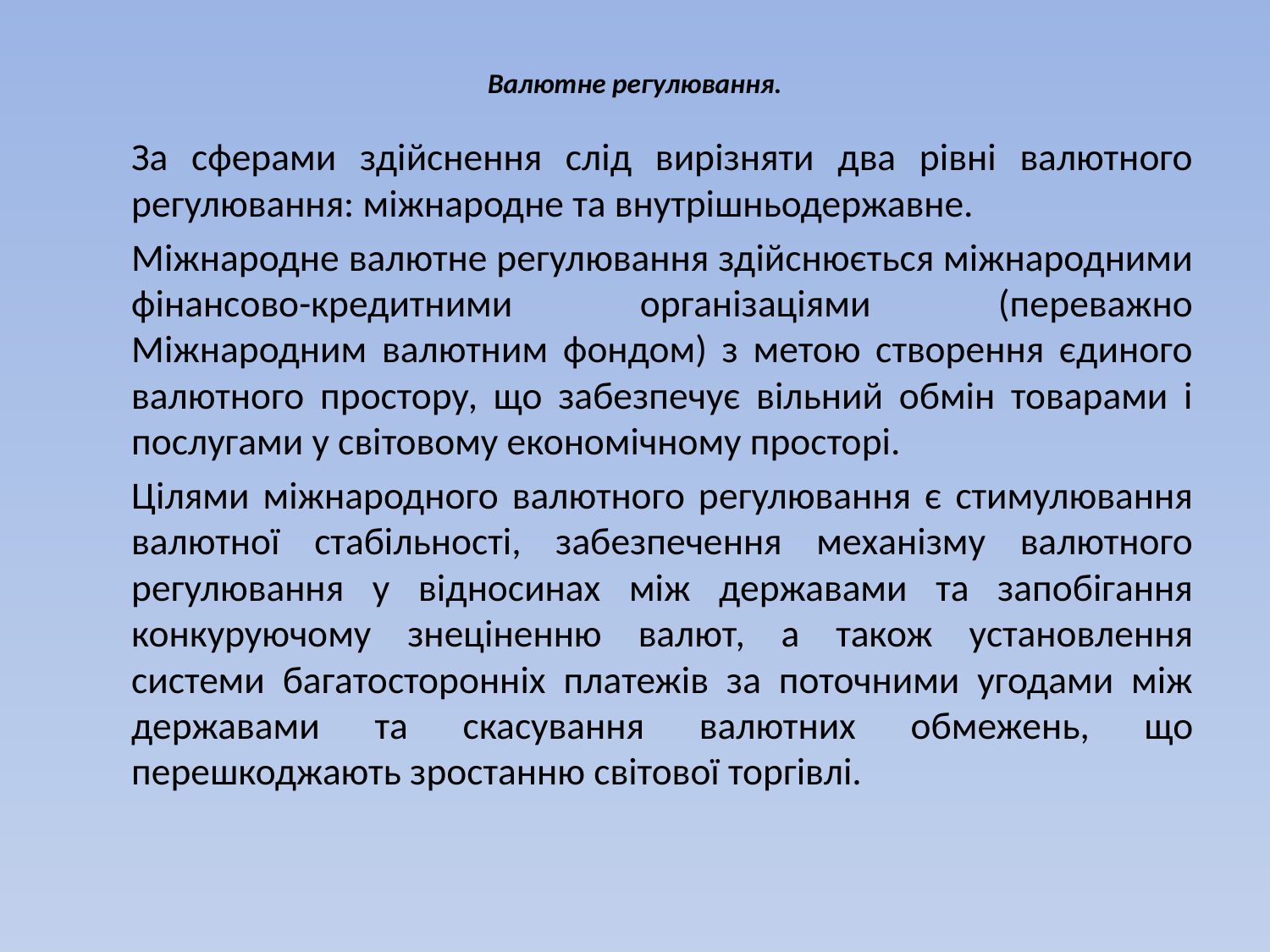

# Валютне регулювання.
		За сферами здійснення слід вирізняти два рівні валютного регулювання: міжнародне та внутрішньодержавне.
		Міжнародне валютне регулювання здійснюється міжнародними фінансово-кредитними організаціями (переважно Міжнародним валютним фондом) з метою створення єдиного валютного простору, що забезпечує вільний обмін товарами і послугами у світовому економічному просторі.
		Цілями міжнародного валютного регулювання є стимулювання валютної стабільності, забезпечення механізму валютного регулювання у відносинах між державами та запобігання конкуруючому знеціненню валют, а також установлення системи багатосторонніх платежів за поточними угодами між державами та скасування валютних обмежень, що перешкоджають зростанню світової торгівлі.